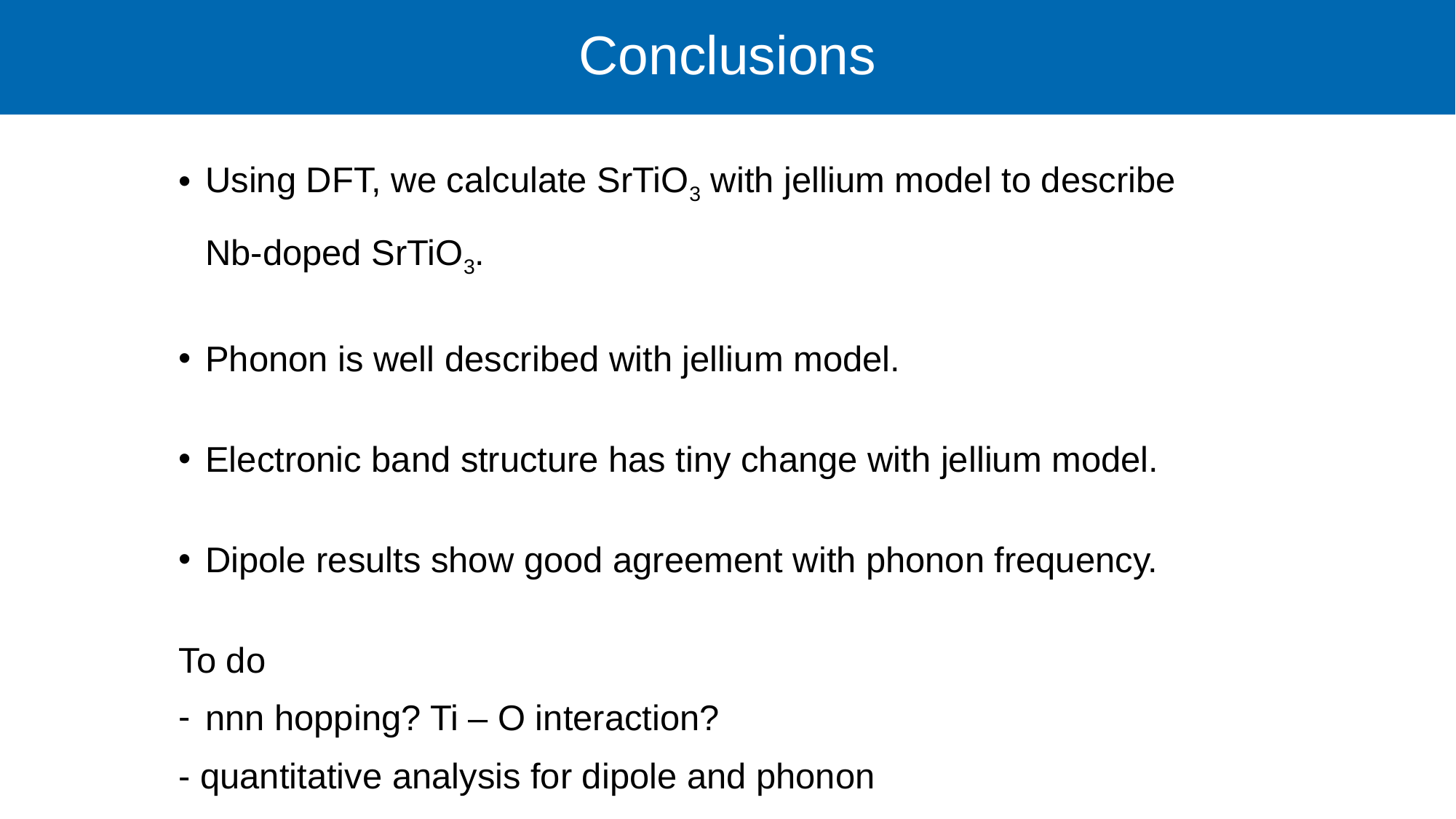

# Conclusions
Using DFT, we calculate SrTiO3 with jellium model to describe
Nb-doped SrTiO3.
Phonon is well described with jellium model.
Electronic band structure has tiny change with jellium model.
Dipole results show good agreement with phonon frequency.
To do
nnn hopping? Ti – O interaction?
- quantitative analysis for dipole and phonon